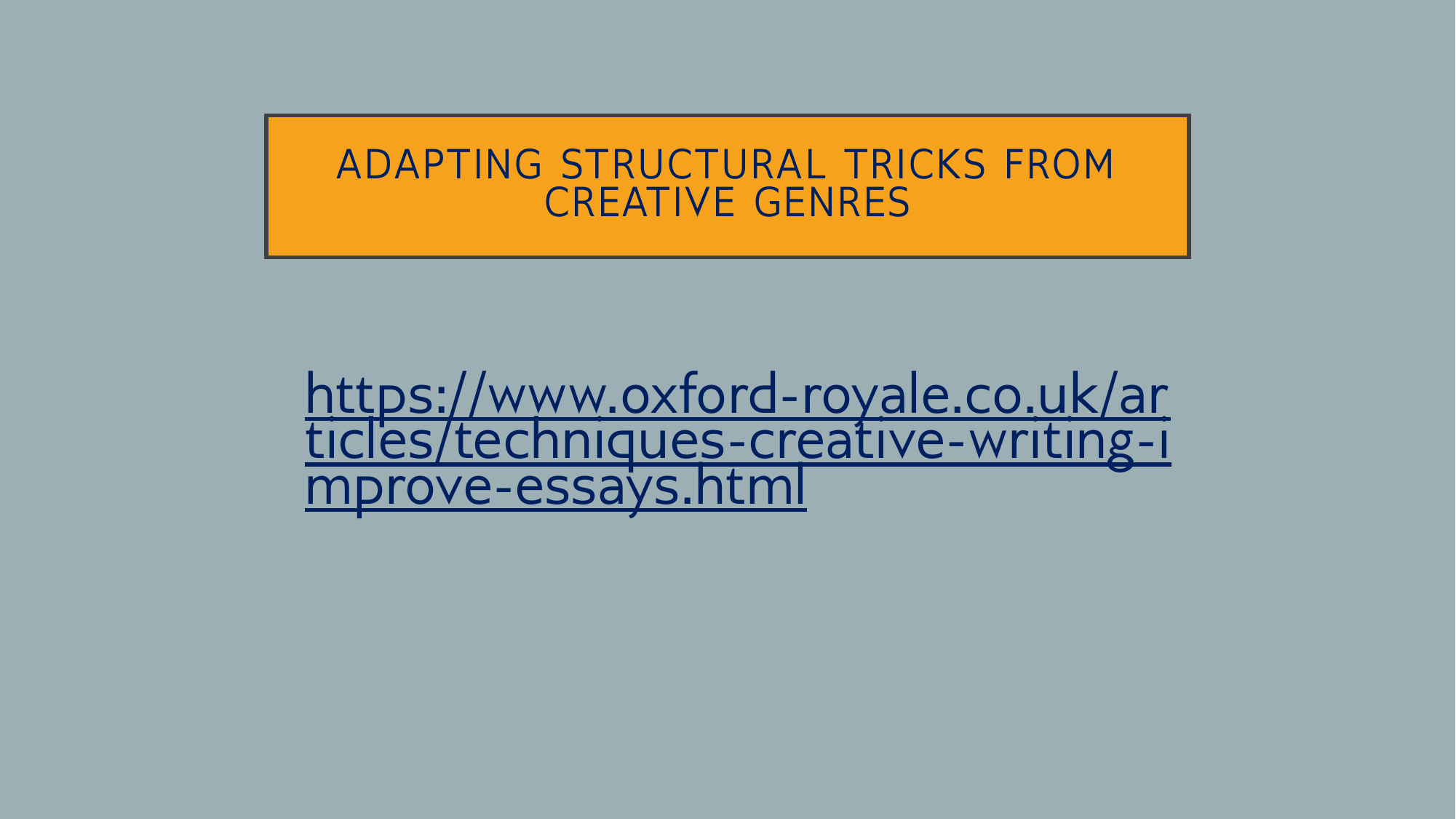

# Adapting structural tricks from creative genres
https://www.oxford-royale.co.uk/articles/techniques-creative-writing-improve-essays.html